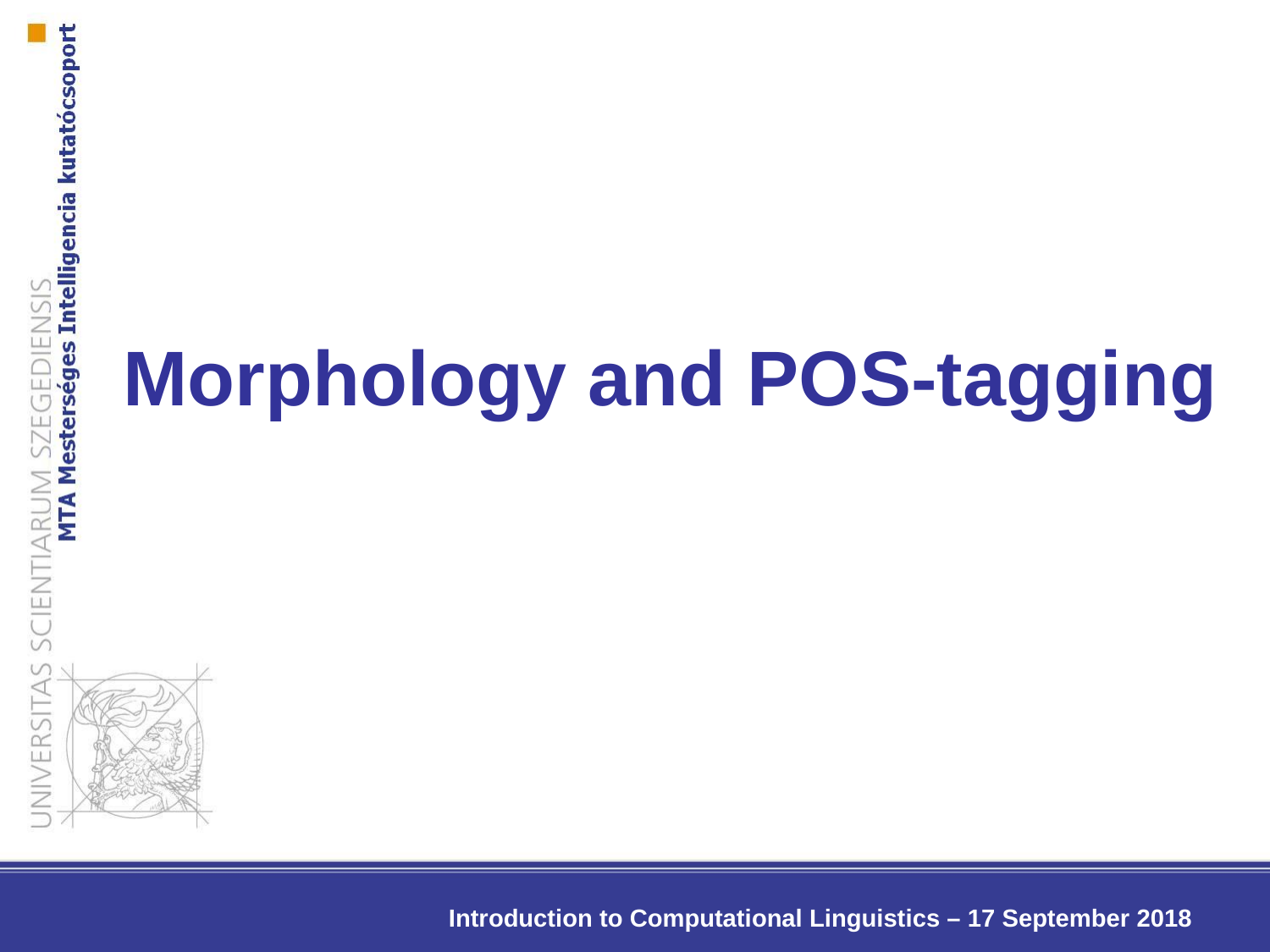

# Morphology and POS-tagging

Introduction to Computational Linguistics – 17 September 2018